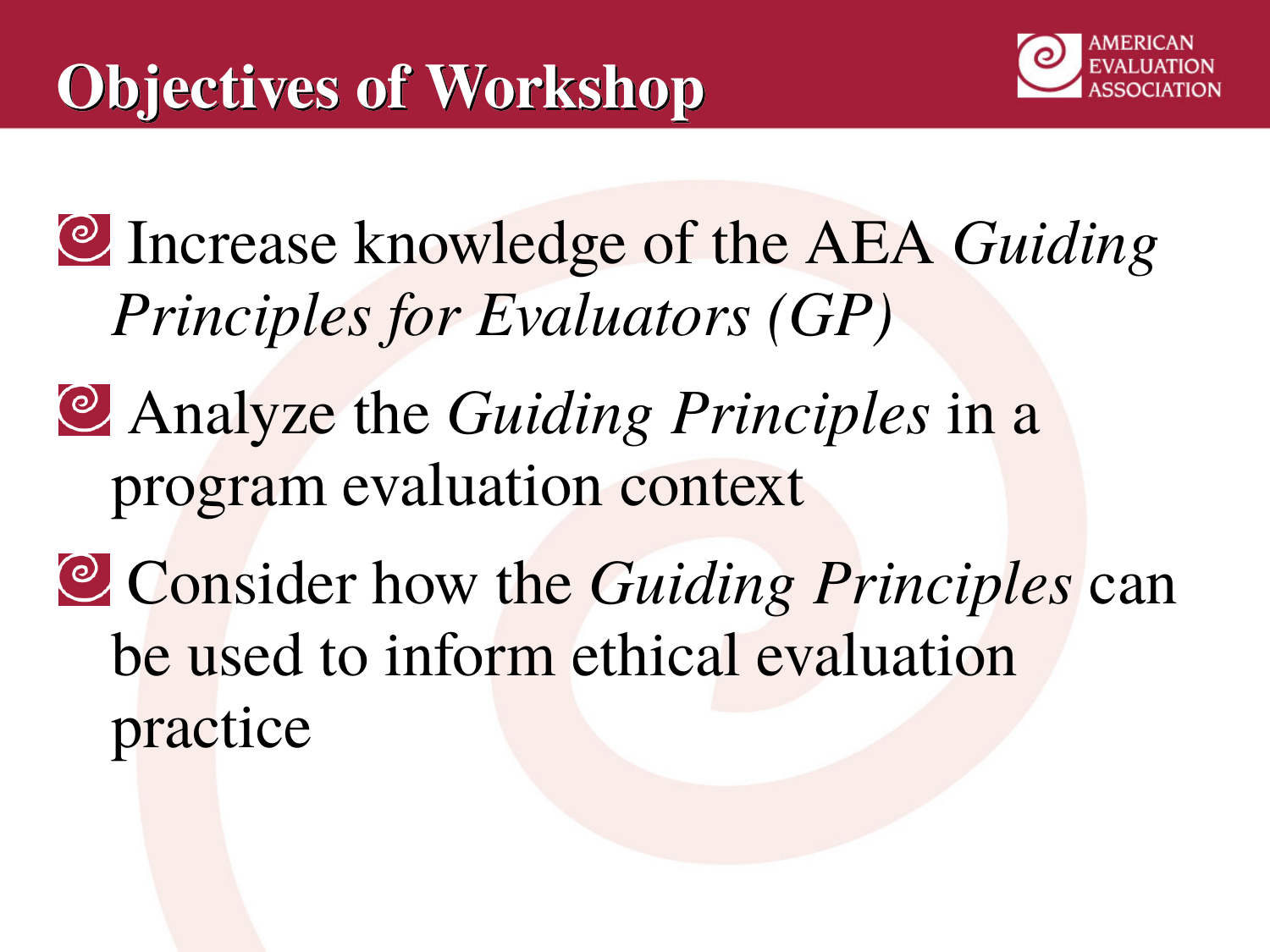

# Objectives of Workshop
 Increase knowledge of the AEA Guiding Principles for Evaluators (GP)
 Analyze the Guiding Principles in a program evaluation context
 Consider how the Guiding Principles can be used to inform ethical evaluation practice